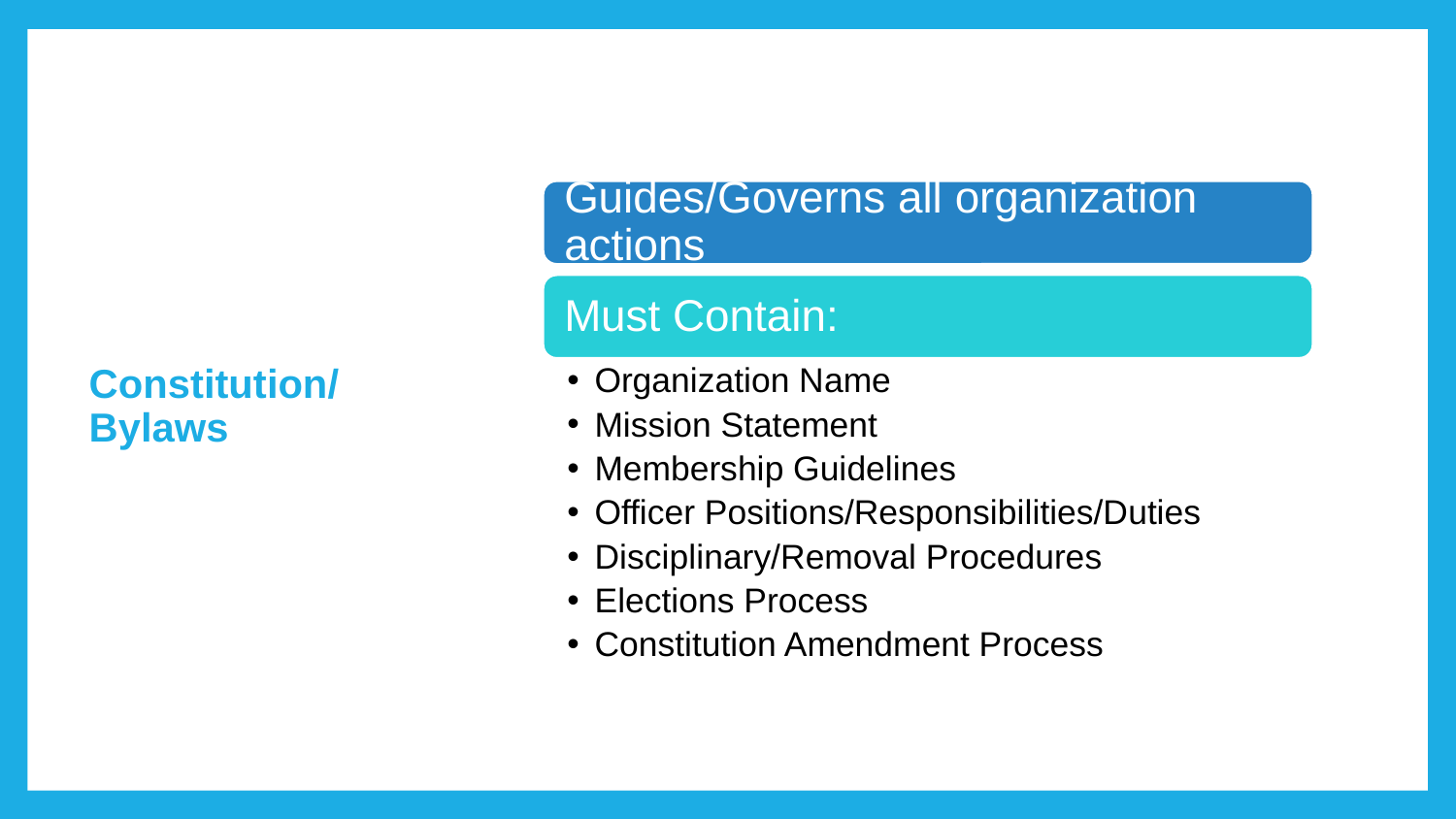

# Constitution/Bylaws
Guides/Governs all organization actions
Must Contain:
Organization Name
Mission Statement
Membership Guidelines
Officer Positions/Responsibilities/Duties
Disciplinary/Removal Procedures
Elections Process
Constitution Amendment Process